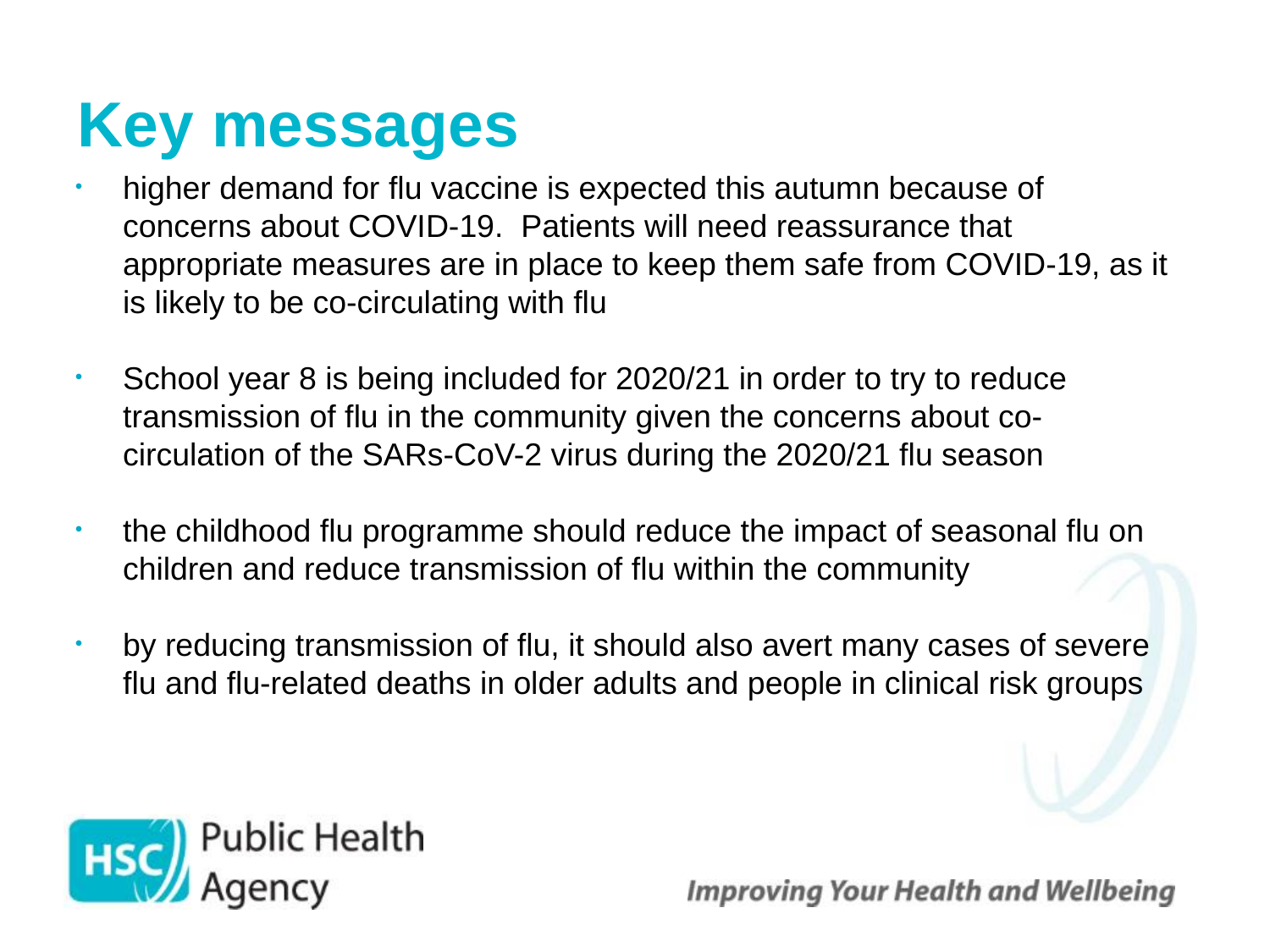

# Key messages
higher demand for flu vaccine is expected this autumn because of concerns about COVID-19.  Patients will need reassurance that appropriate measures are in place to keep them safe from COVID-19, as it is likely to be co-circulating with flu

School year 8 is being included for 2020/21 in order to try to reduce transmission of flu in the community given the concerns about co-circulation of the SARs-CoV-2 virus during the 2020/21 flu season

the childhood flu programme should reduce the impact of seasonal flu on children and reduce transmission of flu within the community

by reducing transmission of flu, it should also avert many cases of severe flu and flu-related deaths in older adults and people in clinical risk groups